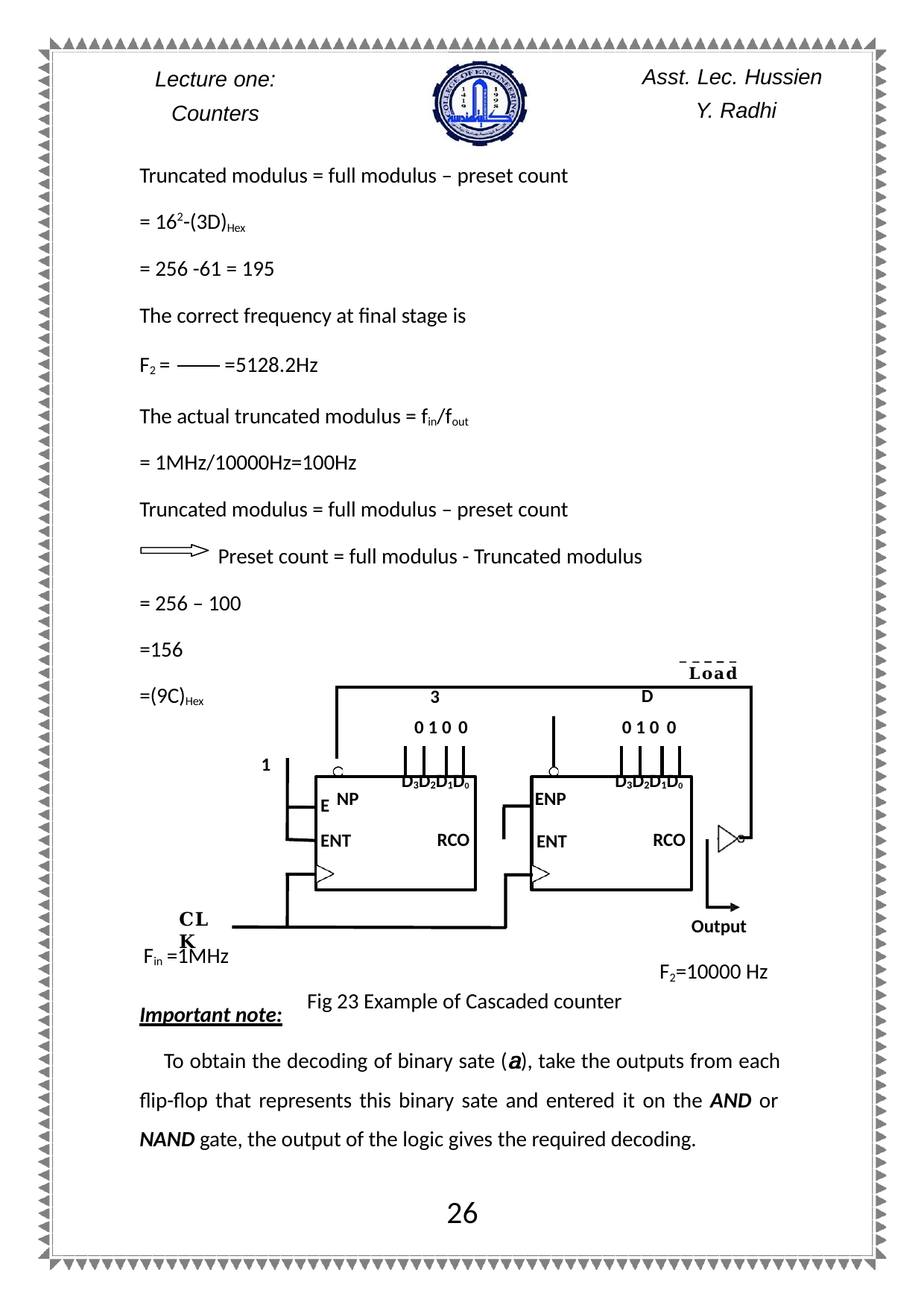

Asst. Lec. Hussien
Y. Radhi
Lecture one:
Counters

Truncated modulus = full modulus – preset count

= 162-(3D)Hex
= 256 -61 = 195

The correct frequency at final stage is

F2 =
=5128.2Hz

The actual truncated modulus = fin/fout
= 1MHz/10000Hz=100Hz

Truncated modulus = full modulus – preset count

Preset count = full modulus - Truncated modulus

= 256 – 100

=156
̅𝐋̅𝐨̅̅𝐚̅̅𝐝̅
=(9C)Hex

1

|  | 3 |  | D |  |
| --- | --- | --- | --- | --- |
|  | 0 1 0 0 |  | 0 1 0 0 |  |
| NP | D3D2D1D0 | ENP | D3D2D1D0 |  |

E  ENT

RCO
RCO
ENT

𝐂𝐋𝐊

Output

Fin =1MHz

F2=10000 Hz
Fig 23 Example of Cascaded counter

Important note:
To obtain the decoding of binary sate (a), take the outputs from each  flip-flop that represents this binary sate and entered it on the AND or  NAND gate, the output of the logic gives the required decoding.
26